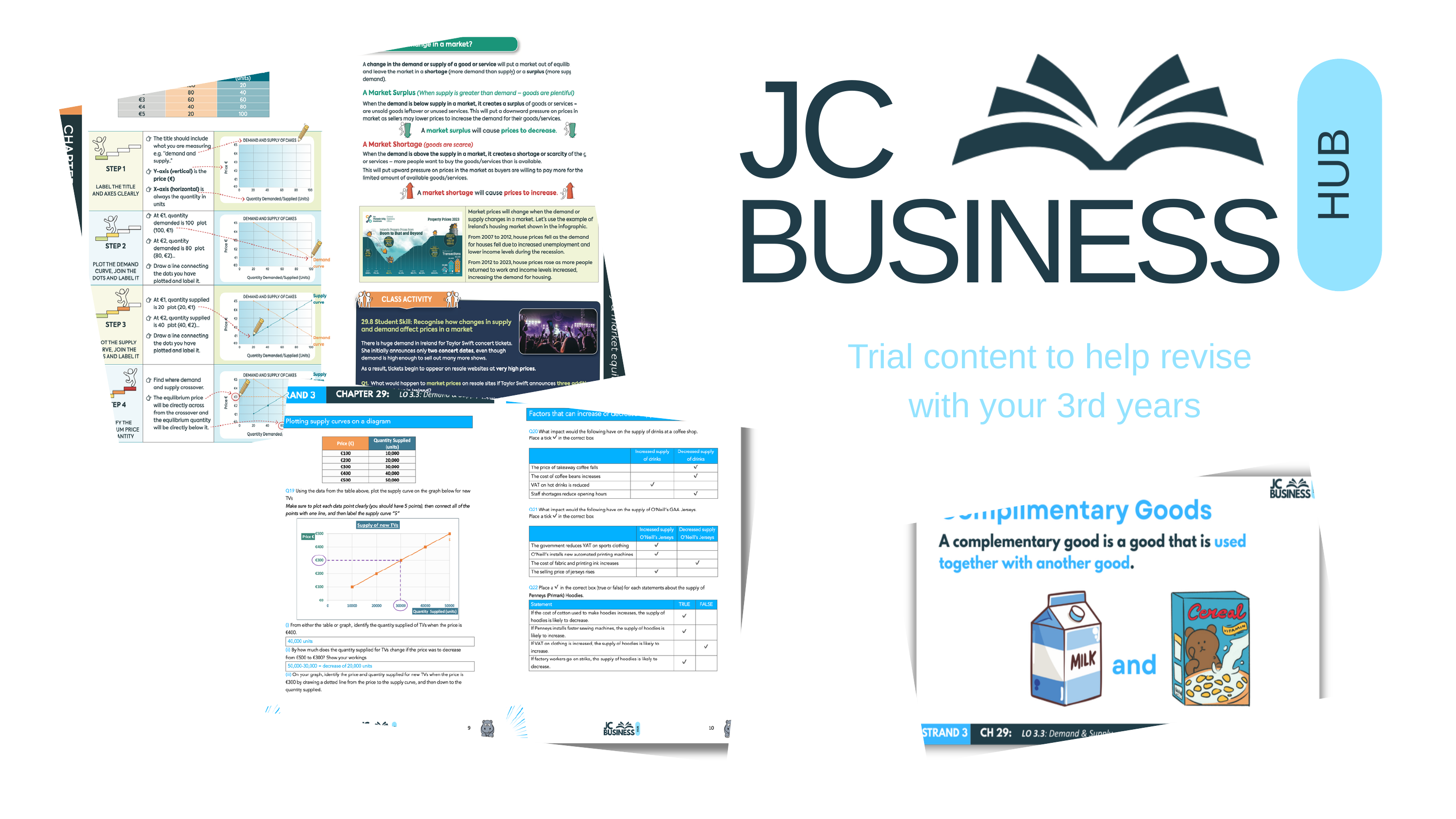

BUSINESS
JC

HUB

Trial content to help revise
with your 3rd years